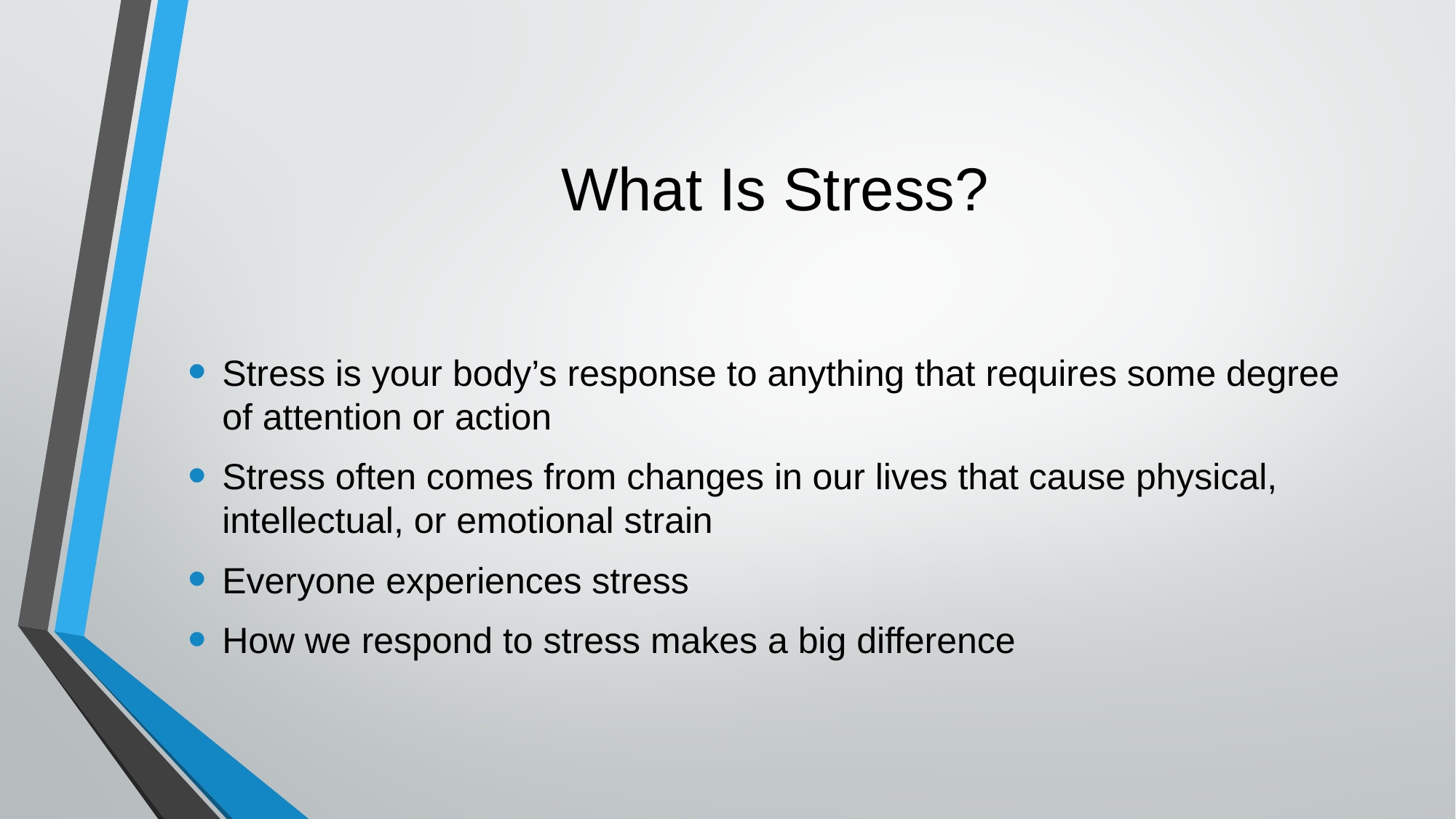

# What Is Stress?
Stress is your body’s response to anything that requires some degree of attention or action
Stress often comes from changes in our lives that cause physical, intellectual, or emotional strain
Everyone experiences stress
How we respond to stress makes a big difference